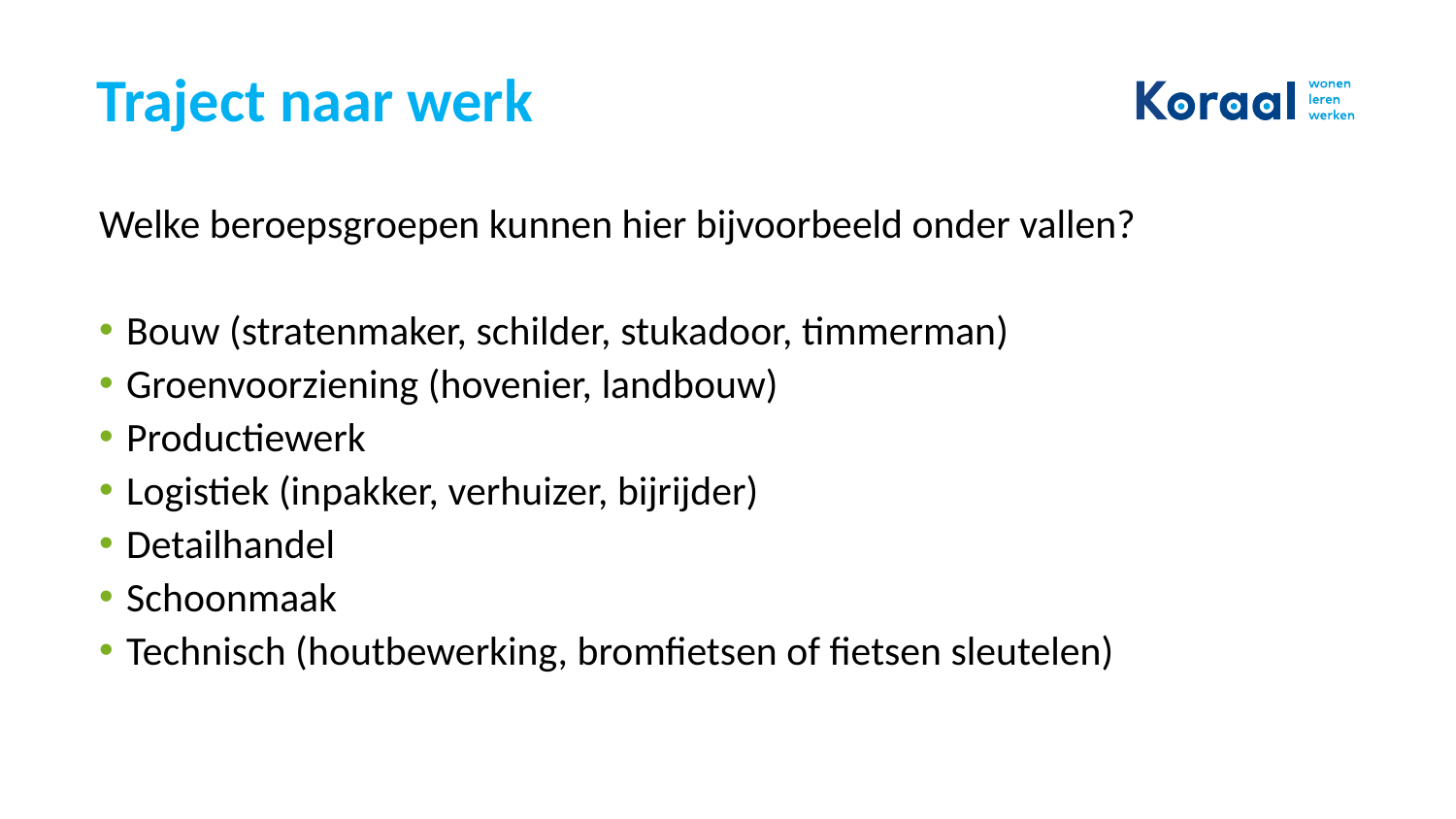

# Traject naar werk
Welke beroepsgroepen kunnen hier bijvoorbeeld onder vallen?

Bouw (stratenmaker, schilder, stukadoor, timmerman)
Groenvoorziening (hovenier, landbouw)
Productiewerk
Logistiek (inpakker, verhuizer, bijrijder)
Detailhandel
Schoonmaak
Technisch (houtbewerking, bromfietsen of fietsen sleutelen)